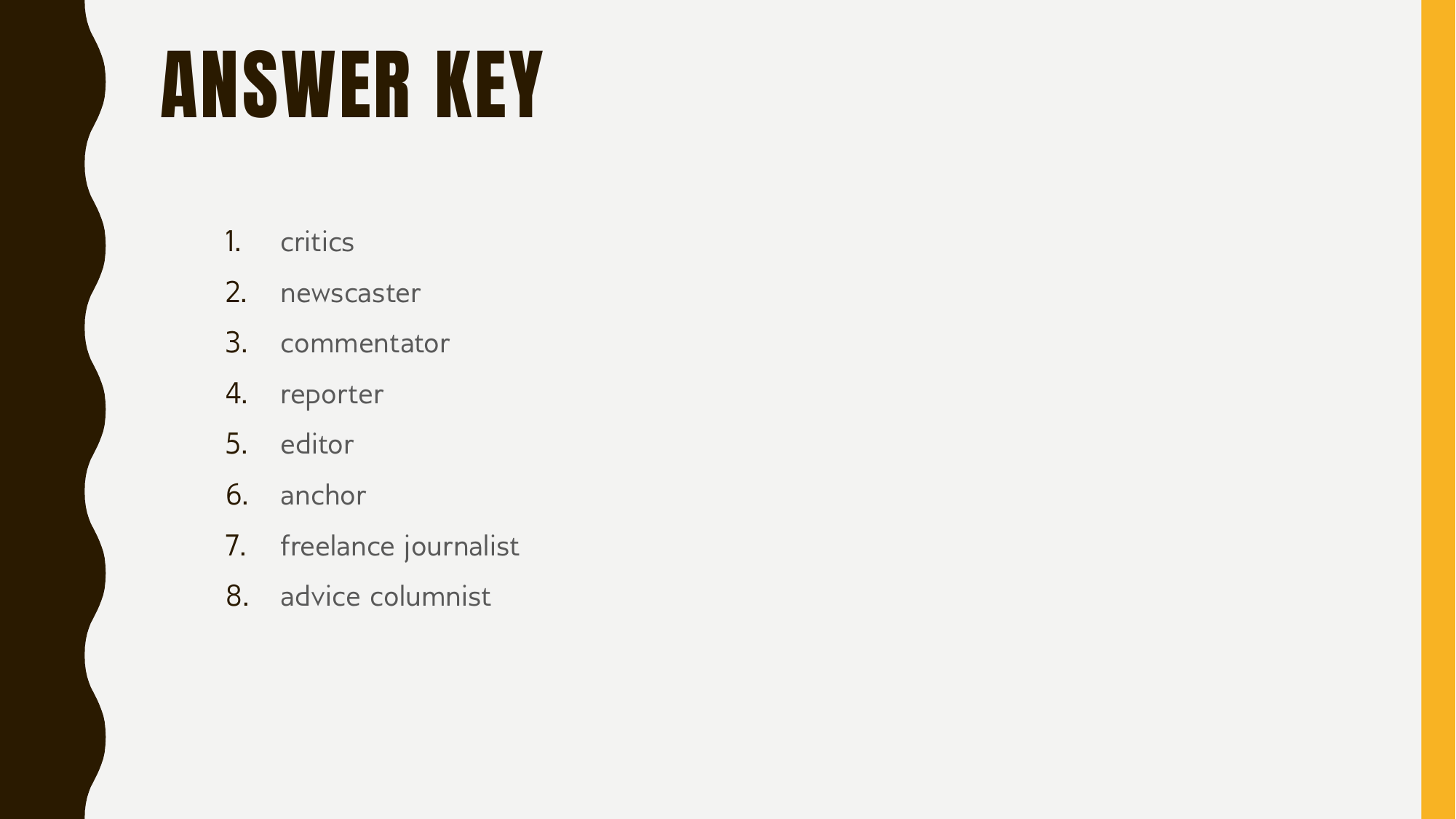

# ANSWER KEY
critics
newscaster
commentator
reporter
editor
anchor
freelance journalist
advice columnist